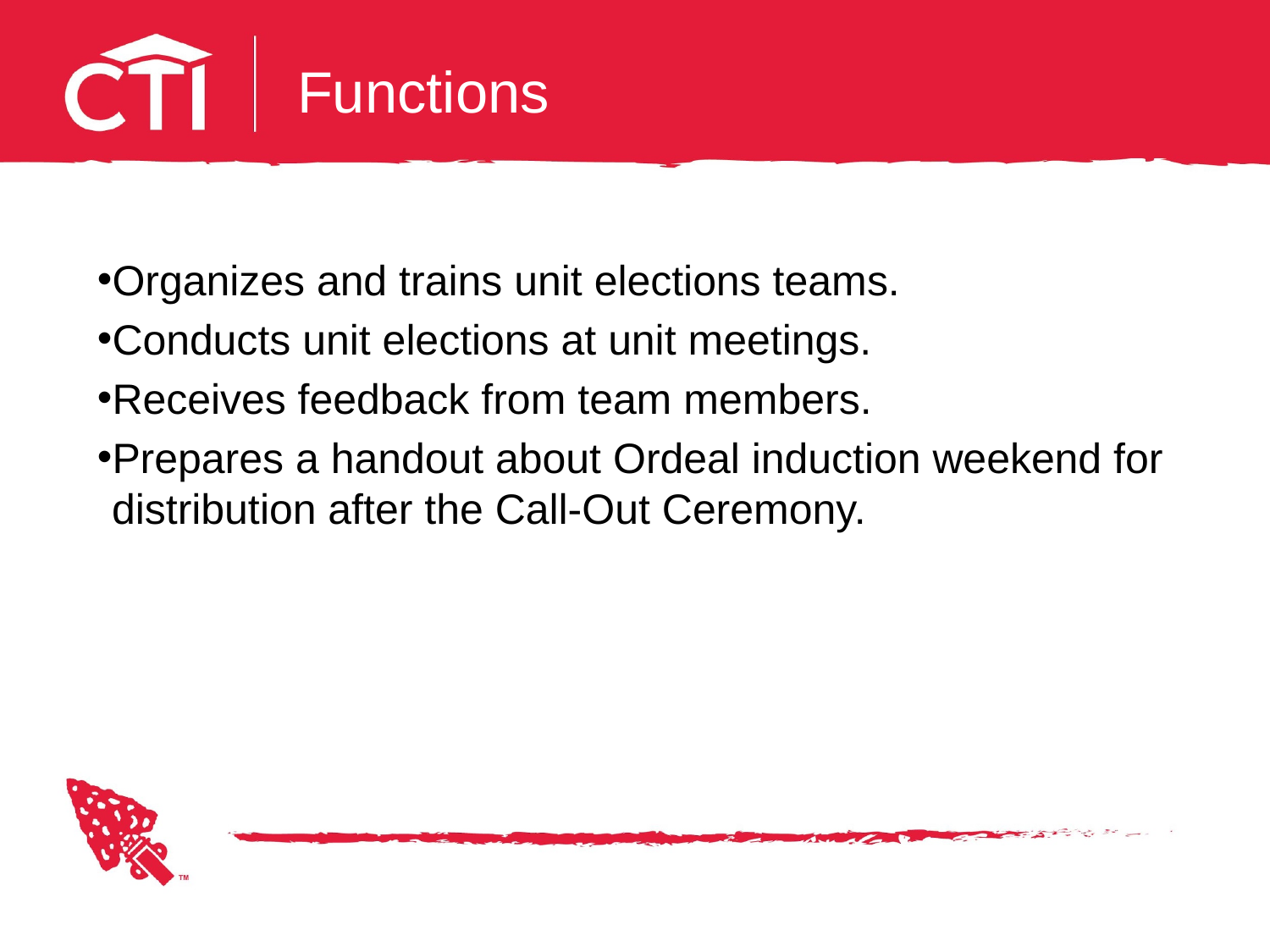

# Functions
Organizes and trains unit elections teams.
Conducts unit elections at unit meetings.
Receives feedback from team members.
Prepares a handout about Ordeal induction weekend for distribution after the Call-Out Ceremony.